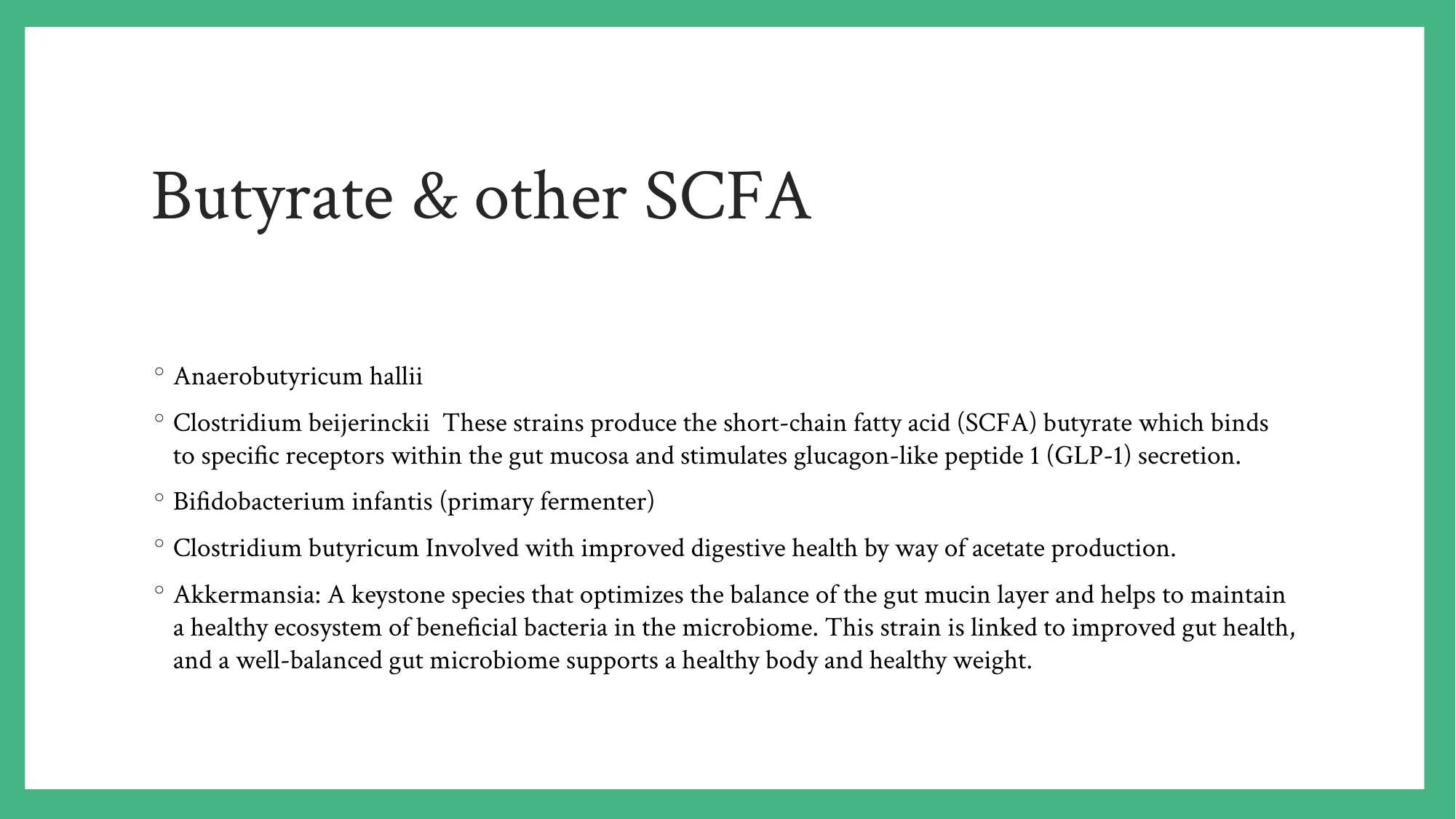

# Butyrate & other SCFA

Anaerobutyricum hallii
Clostridium beijerinckii  These strains produce the short-chain fatty acid (SCFA) butyrate which binds to specific receptors within the gut mucosa and stimulates glucagon-like peptide 1 (GLP-1) secretion.
Bifidobacterium infantis (primary fermenter)
Clostridium butyricum Involved with improved digestive health by way of acetate production.
Akkermansia: A keystone species that optimizes the balance of the gut mucin layer and helps to maintain a healthy ecosystem of beneficial bacteria in the microbiome. This strain is linked to improved gut health, and a well-balanced gut microbiome supports a healthy body and healthy weight.